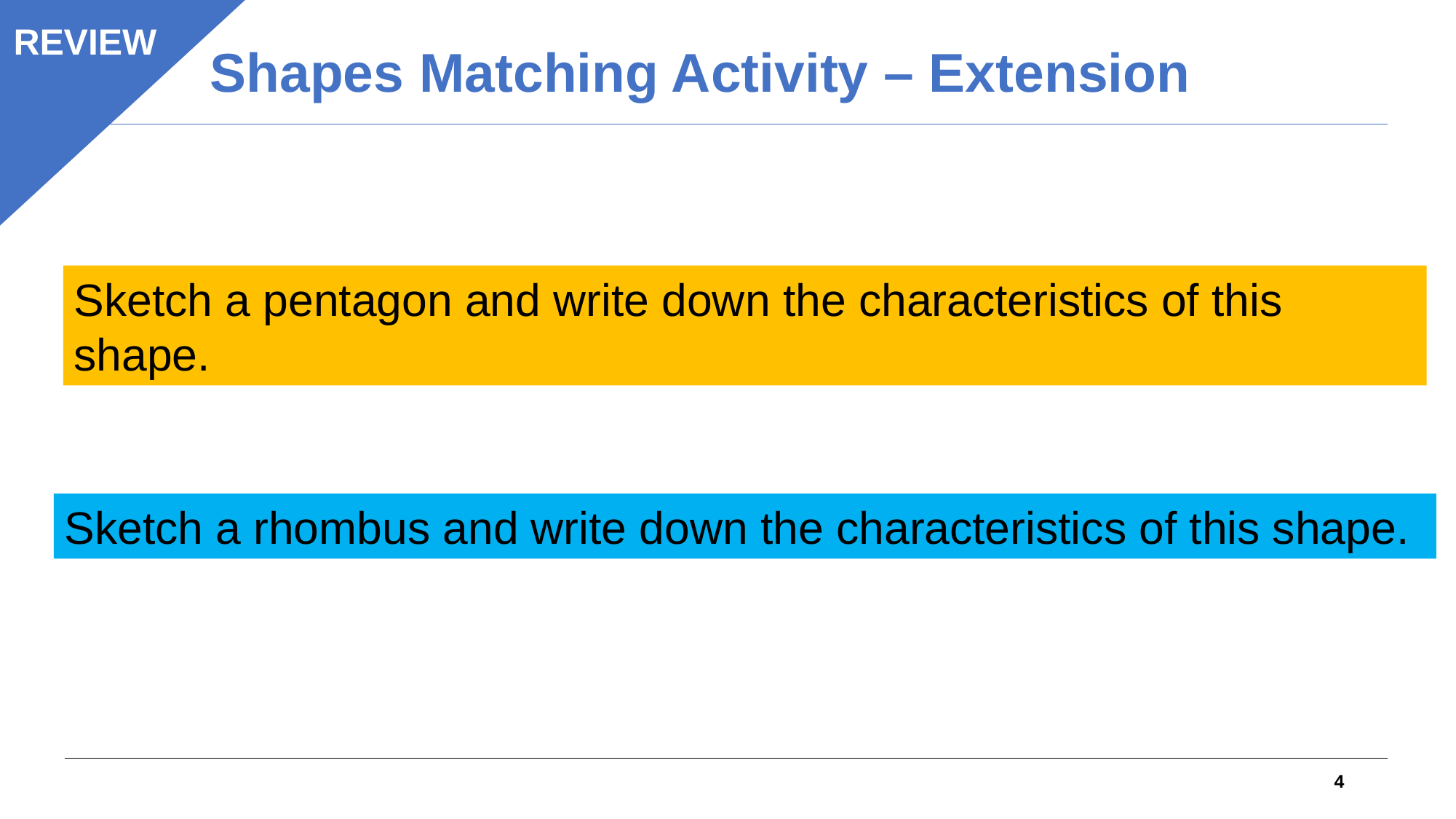

# Shapes Matching Activity – Extension
REVIEW
Sketch a pentagon and write down the characteristics of this shape.
Sketch a rhombus and write down the characteristics of this shape.
4